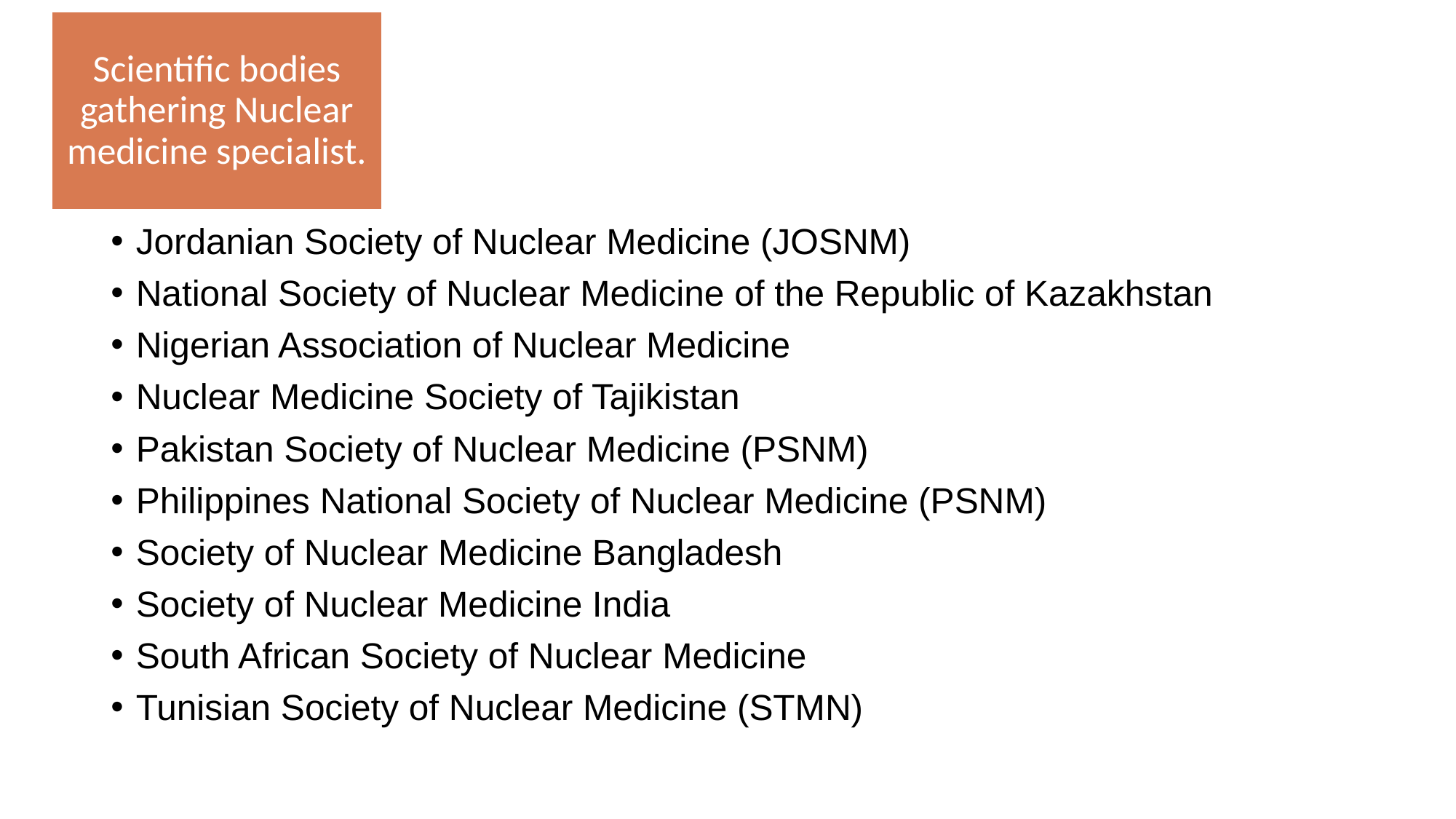

Scientific bodies gathering Nuclear medicine specialist.
Jordanian Society of Nuclear Medicine (JOSNM)
National Society of Nuclear Medicine of the Republic of Kazakhstan
Nigerian Association of Nuclear Medicine
Nuclear Medicine Society of Tajikistan
Pakistan Society of Nuclear Medicine (PSNM)
Philippines National Society of Nuclear Medicine (PSNM)
Society of Nuclear Medicine Bangladesh
Society of Nuclear Medicine India
South African Society of Nuclear Medicine
Tunisian Society of Nuclear Medicine (STMN)